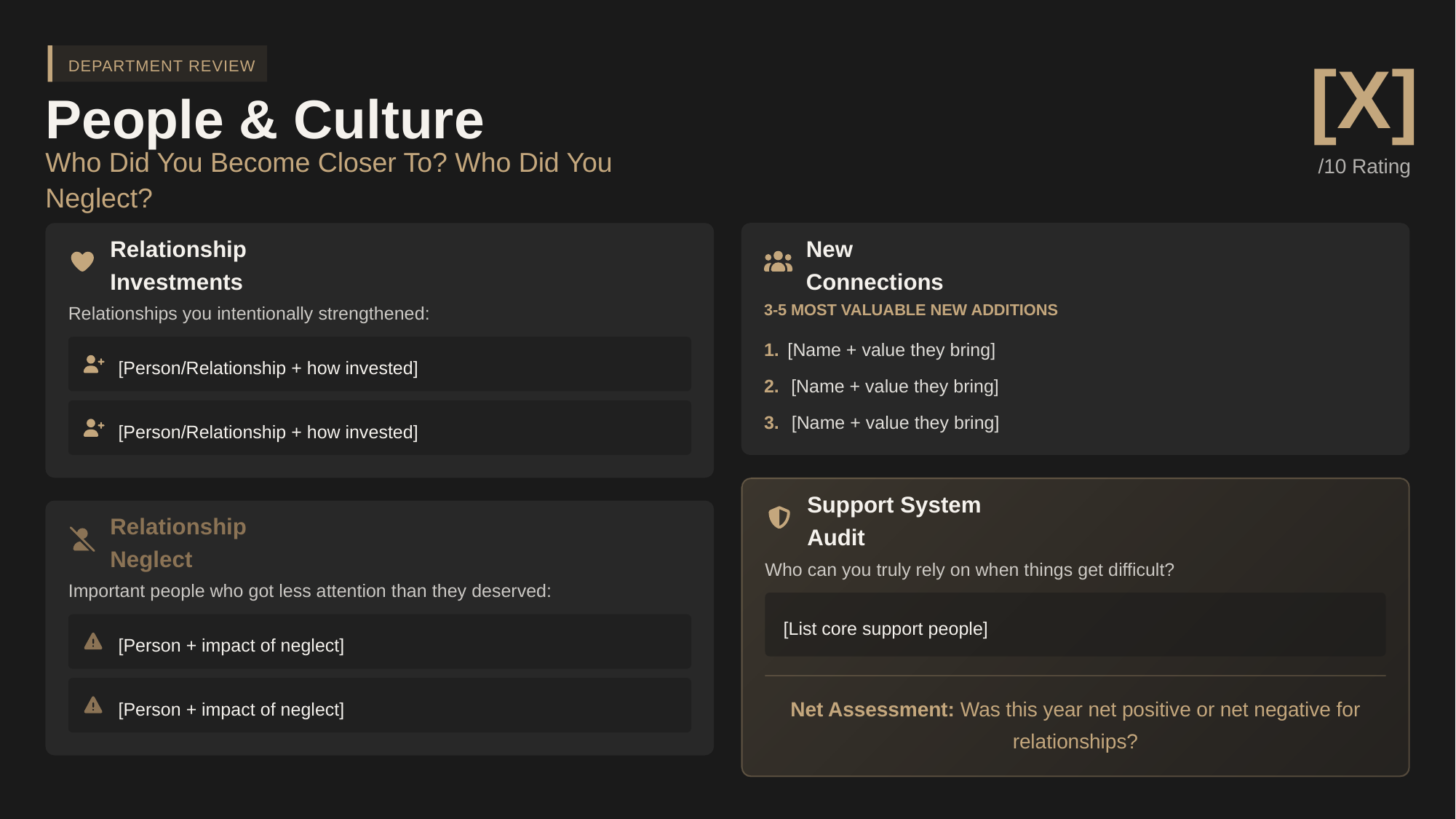

DEPARTMENT REVIEW
[X]
People & Culture
/10 Rating
Who Did You Become Closer To? Who Did You Neglect?

Relationship Investments
New Connections

Relationships you intentionally strengthened:
3-5 MOST VALUABLE NEW ADDITIONS
1.
[Name + value they bring]

[Person/Relationship + how invested]

2.
[Name + value they bring]

3.
[Name + value they bring]
[Person/Relationship + how invested]

Support System Audit

Relationship Neglect

Who can you truly rely on when things get difficult?
Important people who got less attention than they deserved:

[List core support people]

[Person + impact of neglect]

Net Assessment: Was this year net positive or net negative for relationships?
[Person + impact of neglect]